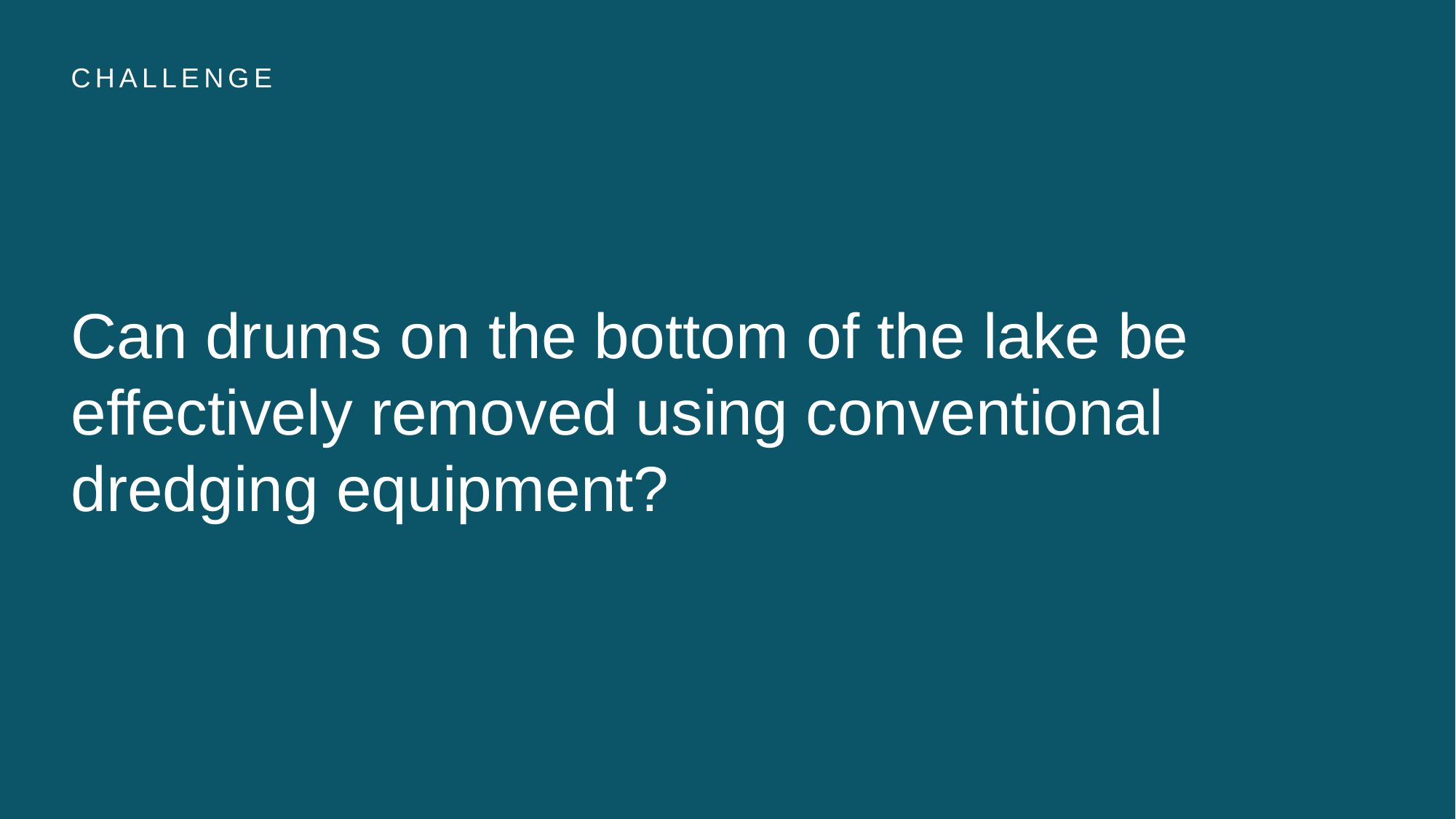

Can drums on the bottom of the lake be effectively removed using conventional dredging equipment?